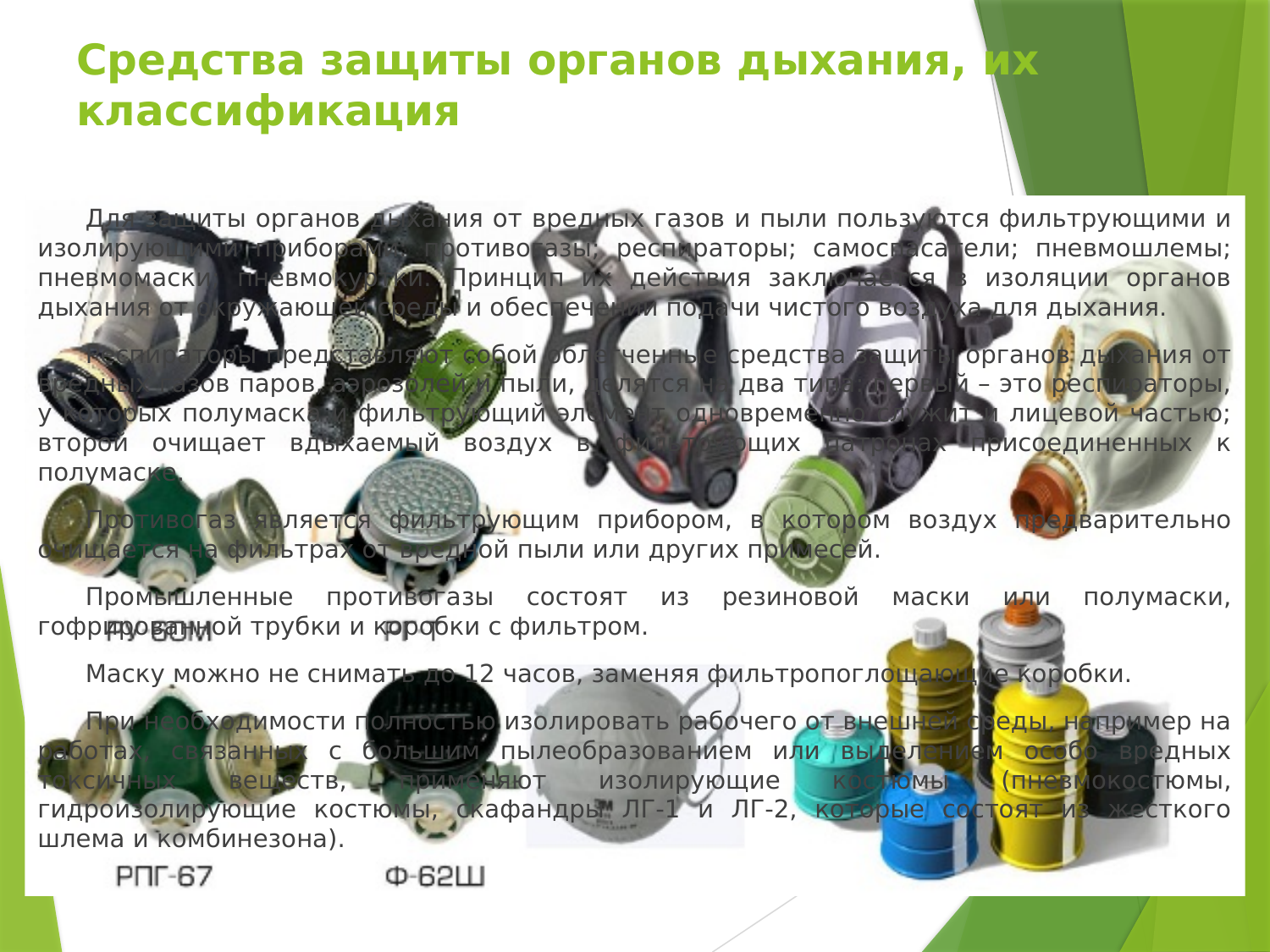

# Средства защиты органов дыхания, их классификация
Для защиты органов дыхания от вредных газов и пыли пользуются фильтрующими и изолирующими приборами: противогазы; респираторы; самоспасатели; пневмошлемы; пневмомаски; пневмокуртки. Принцип их действия заключается в изоляции органов дыхания от окружающей среды и обеспечении подачи чистого воздуха для дыхания.
Респираторы представляют собой облегченные средства защиты органов дыхания от вредных газов паров, аэрозолей и пыли, делятся на два типа: первый – это респираторы, у которых полумаска и фильтрующий элемент одновременно служит и лицевой частью; второй очищает вдыхаемый воздух в фильтрующих патронах присоединенных к полумаске.
Противогаз является фильтрующим прибором, в котором воздух предварительно очищается на фильтрах от вредной пыли или других примесей.
Промышленные противогазы состоят из резиновой маски или полумаски, гофрированной трубки и коробки с фильтром.
Маску можно не снимать до 12 часов, заменяя фильтропоглощающие коробки.
При необходимости полностью изолировать рабочего от внешней среды, например на работах, связанных с большим пылеобразованием или выделением особо вредных токсичных веществ, применяют изолирующие костюмы (пневмокостюмы, гидроизолирующие костюмы, скафандры ЛГ-1 и ЛГ-2, которые состоят из жесткого шлема и комбинезона).